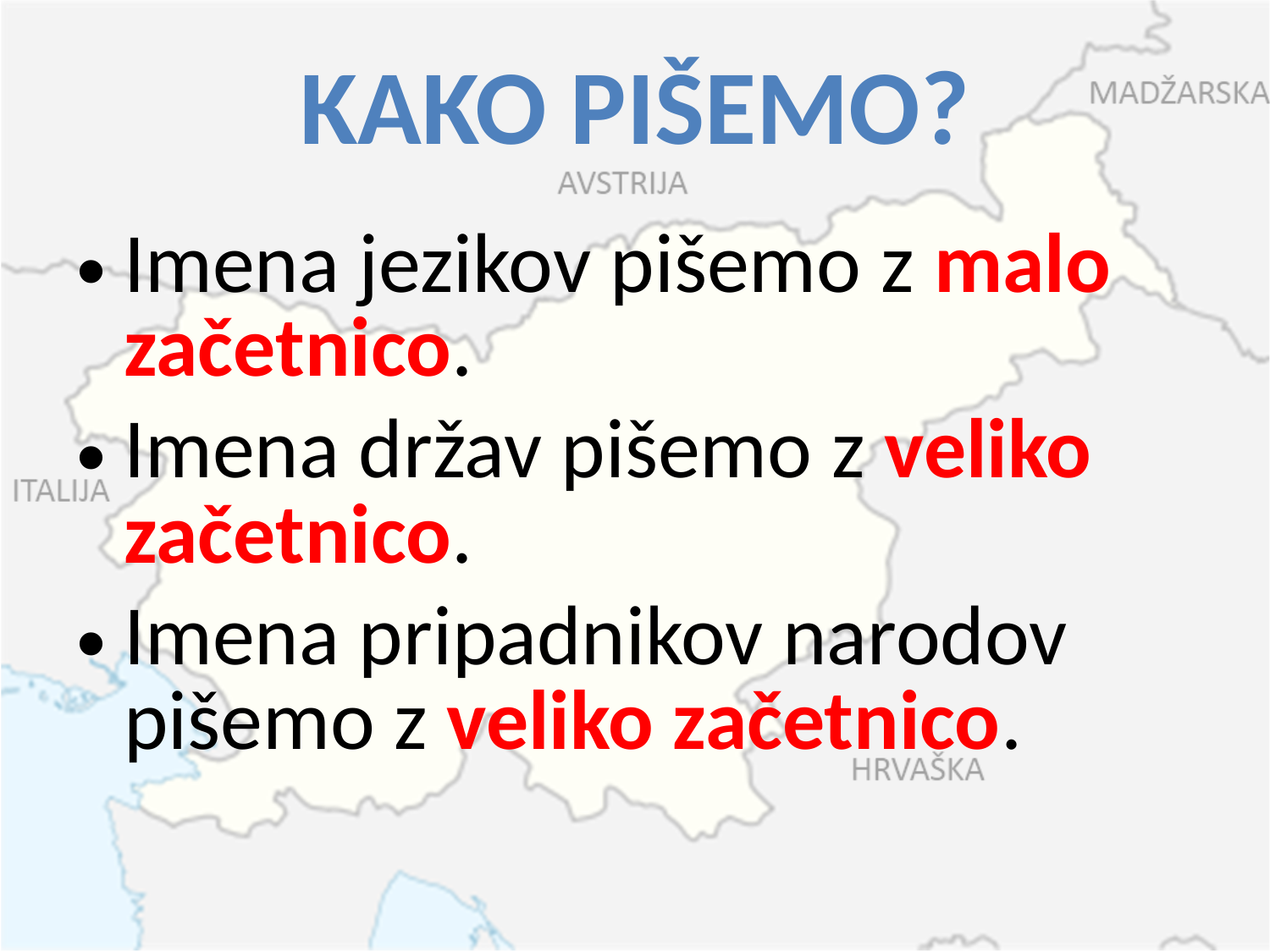

# KAKO PIŠEMO?
Imena jezikov pišemo z malo začetnico.
Imena držav pišemo z veliko začetnico.
Imena pripadnikov narodov pišemo z veliko začetnico.